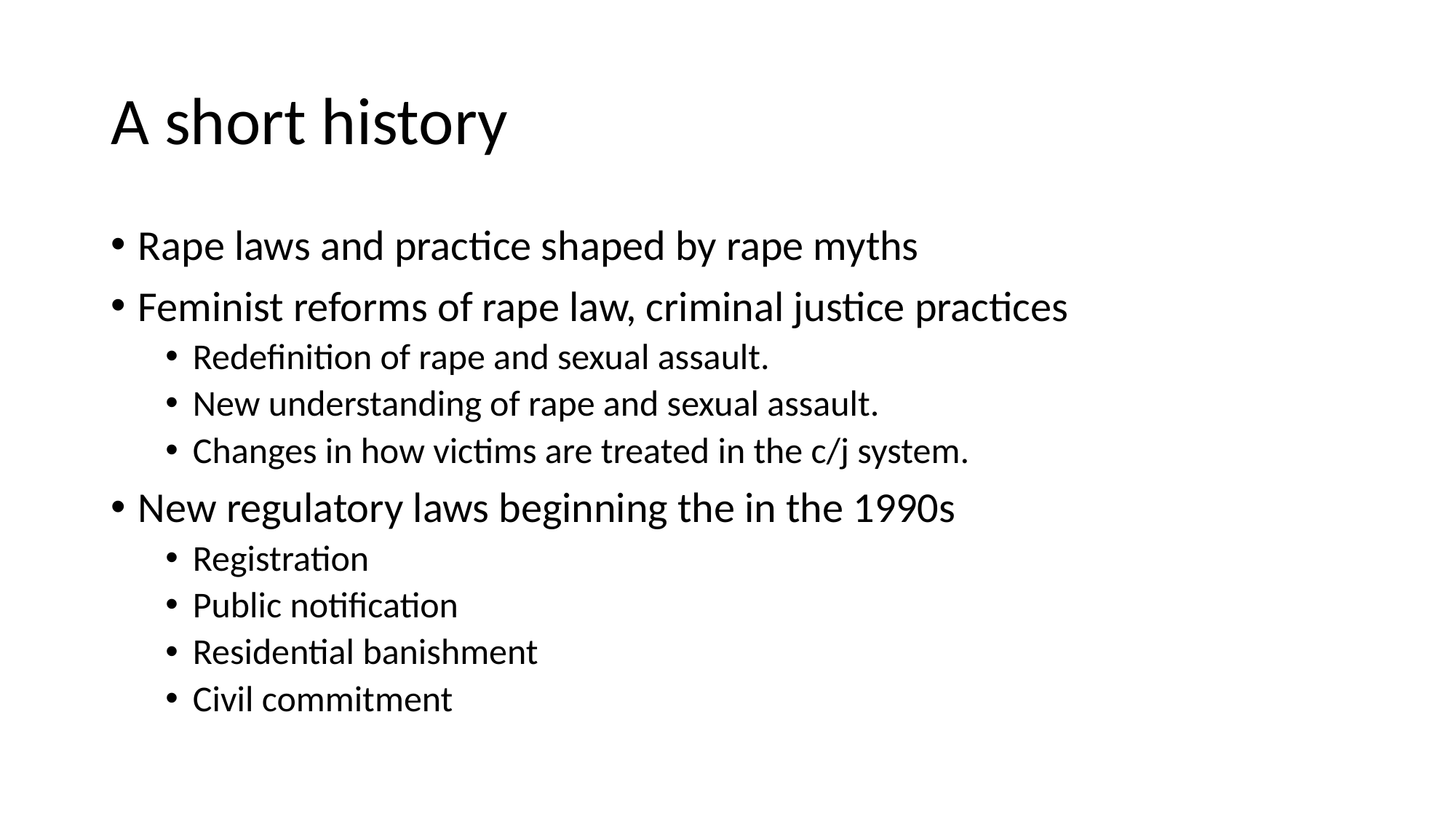

# A short history
Rape laws and practice shaped by rape myths
Feminist reforms of rape law, criminal justice practices
Redefinition of rape and sexual assault.
New understanding of rape and sexual assault.
Changes in how victims are treated in the c/j system.
New regulatory laws beginning the in the 1990s
Registration
Public notification
Residential banishment
Civil commitment